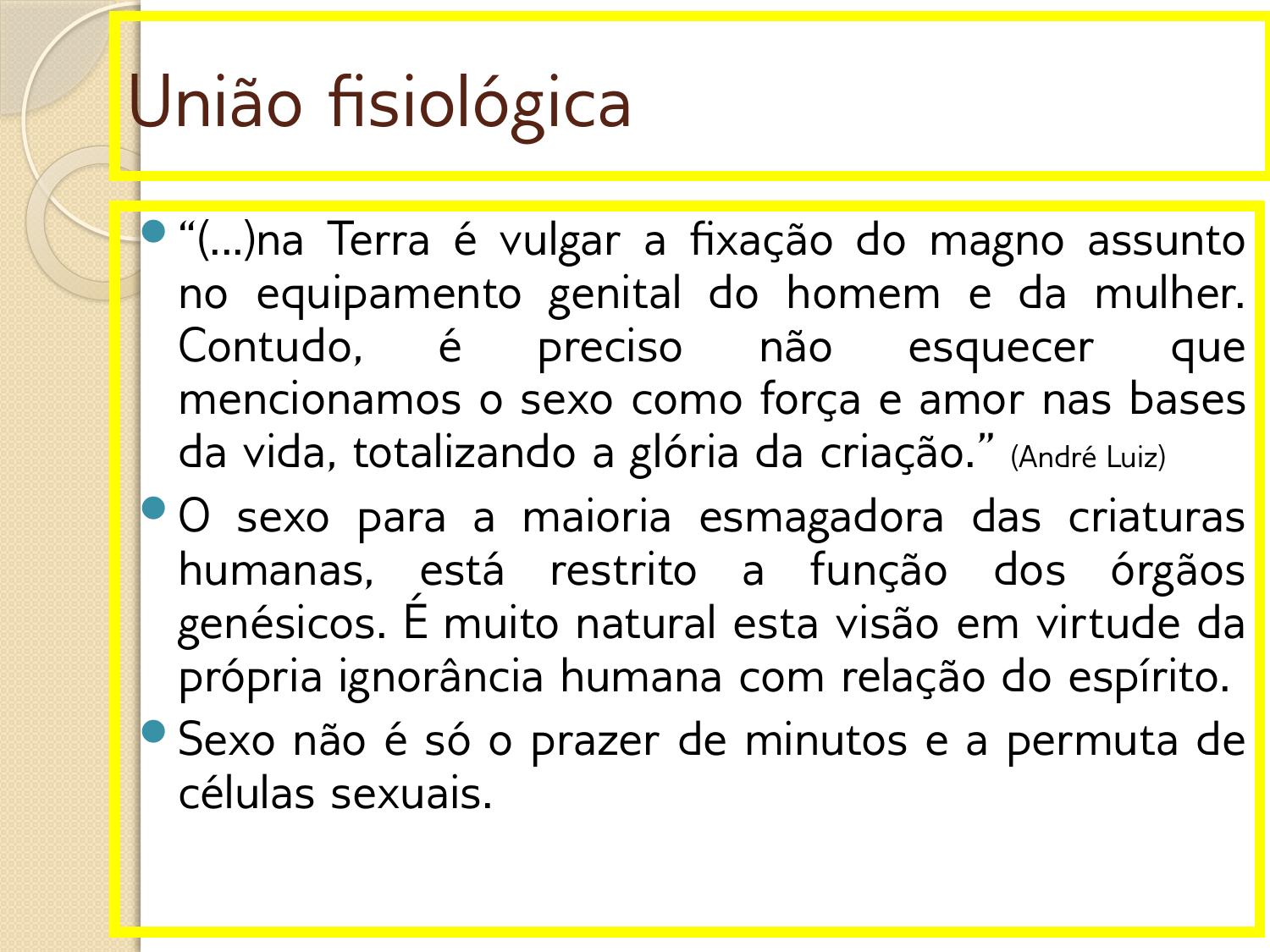

# União fisiológica
“(...)na Terra é vulgar a fixação do magno assunto no equipamento genital do homem e da mulher. Contudo, é preciso não esquecer que mencionamos o sexo como força e amor nas bases da vida, totalizando a glória da criação.” (André Luiz)
O sexo para a maioria esmagadora das criaturas humanas, está restrito a função dos órgãos genésicos. É muito natural esta visão em virtude da própria ignorância humana com relação do espírito.
Sexo não é só o prazer de minutos e a permuta de células sexuais.